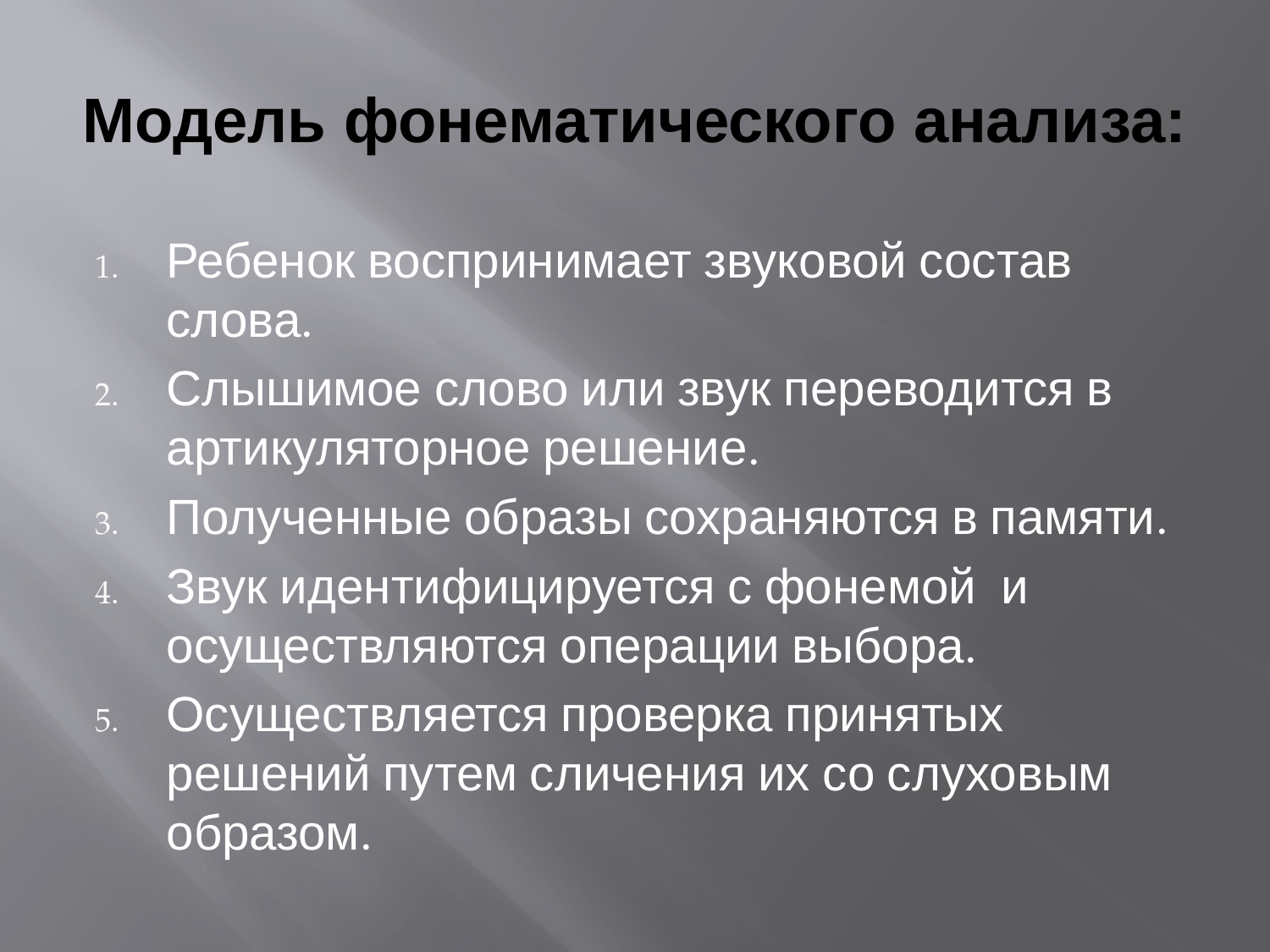

# Модель фонематического анализа:
Ребенок воспринимает звуковой состав слова.
Слышимое слово или звук переводится в артикуляторное решение.
Полученные образы сохраняются в памяти.
Звук идентифицируется с фонемой  и осуществляются операции выбора.
Осуществляется проверка принятых решений путем сличения их со слуховым образом.